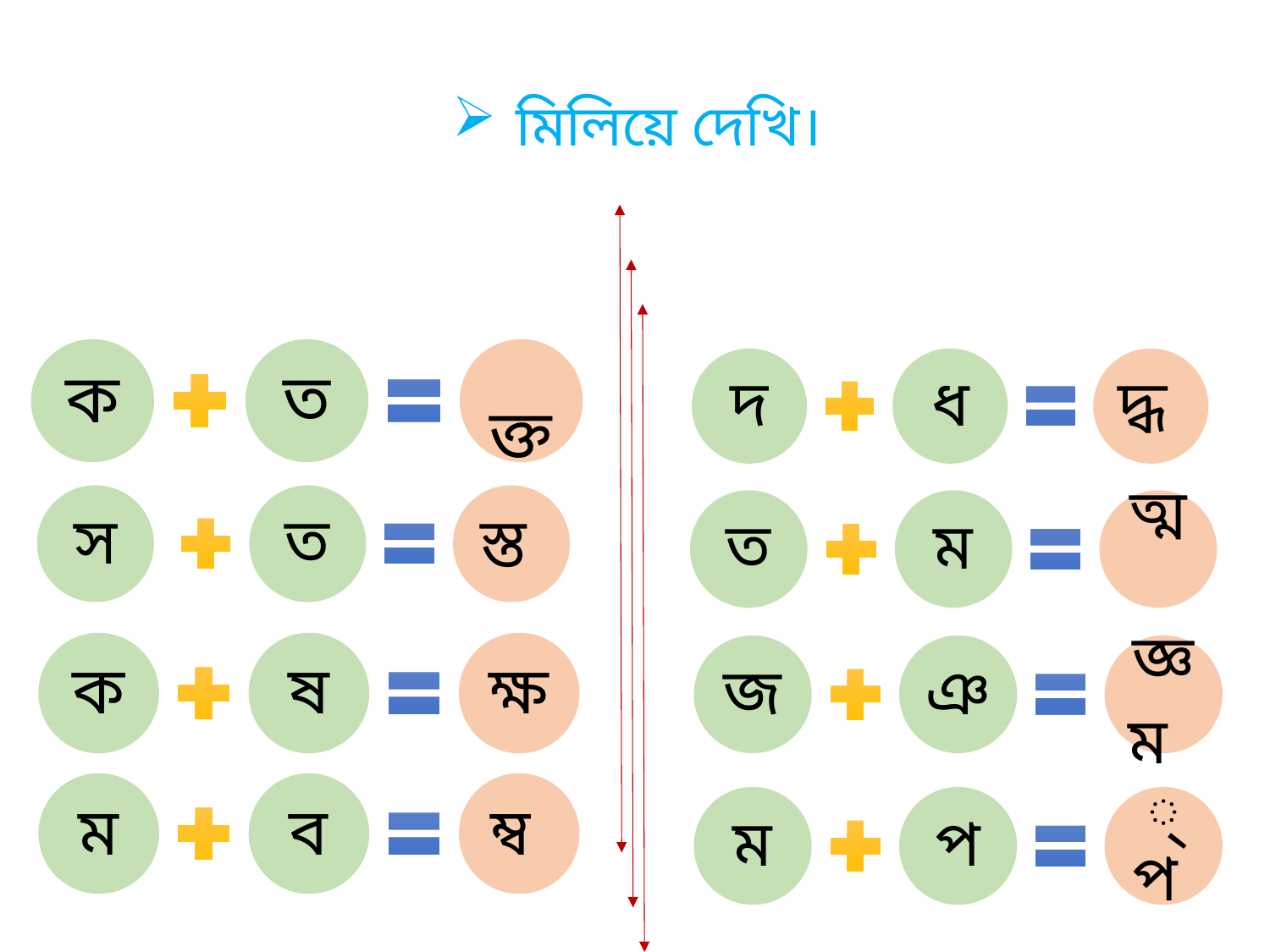

মিলিয়ে দেখি।
ক

ত

 ক্ত
দ

ধ

দ্ধ
স

ত

স্ত
ত

ম

ত্ম
ক

ষ

ক্ষ
জ

ঞ

জ্ঞ
ম

ব

ম্ব
ম

প

ম্প